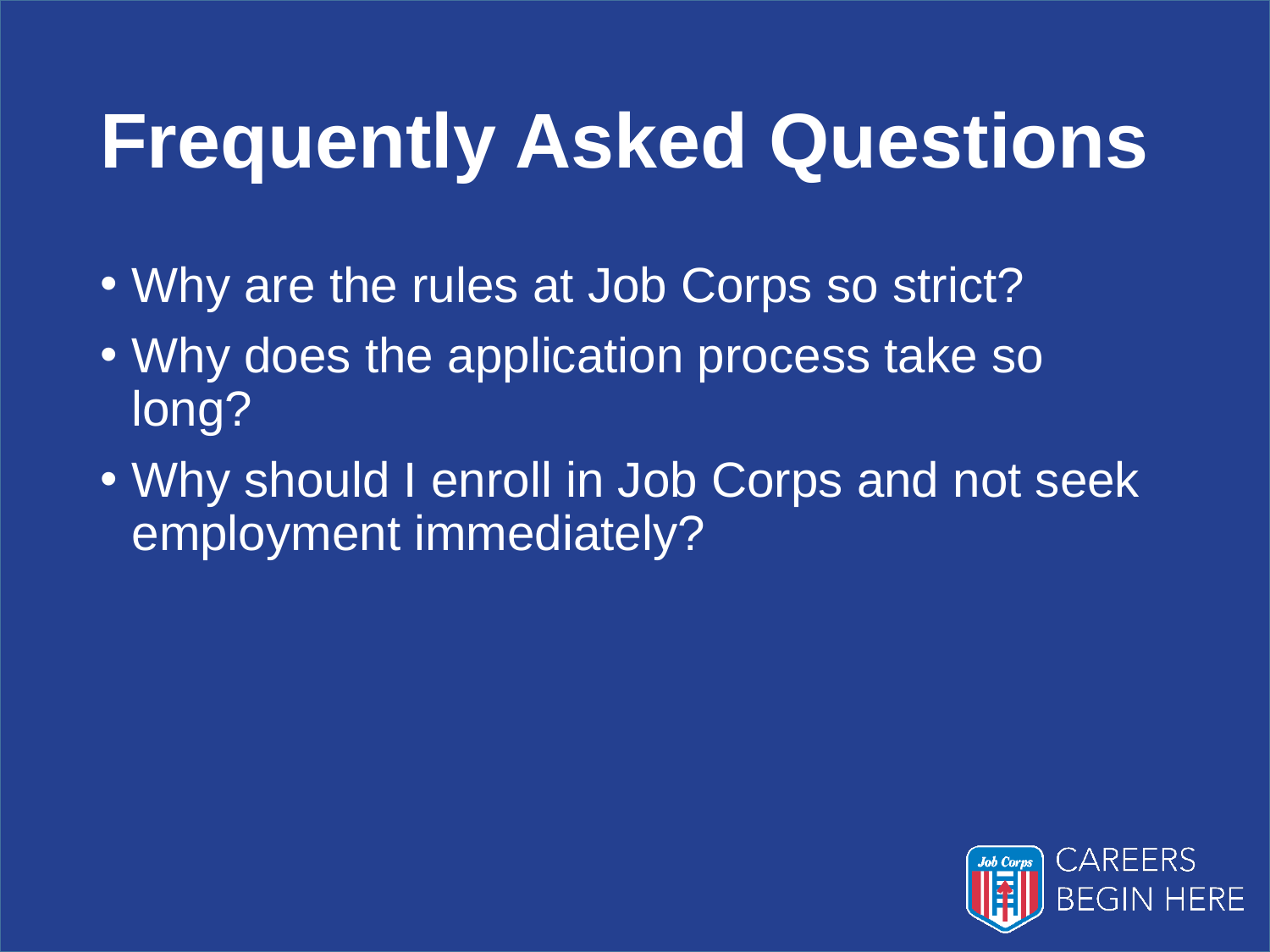

# Frequently Asked Questions
Why are the rules at Job Corps so strict?
Why does the application process take so long?
Why should I enroll in Job Corps and not seek employment immediately?